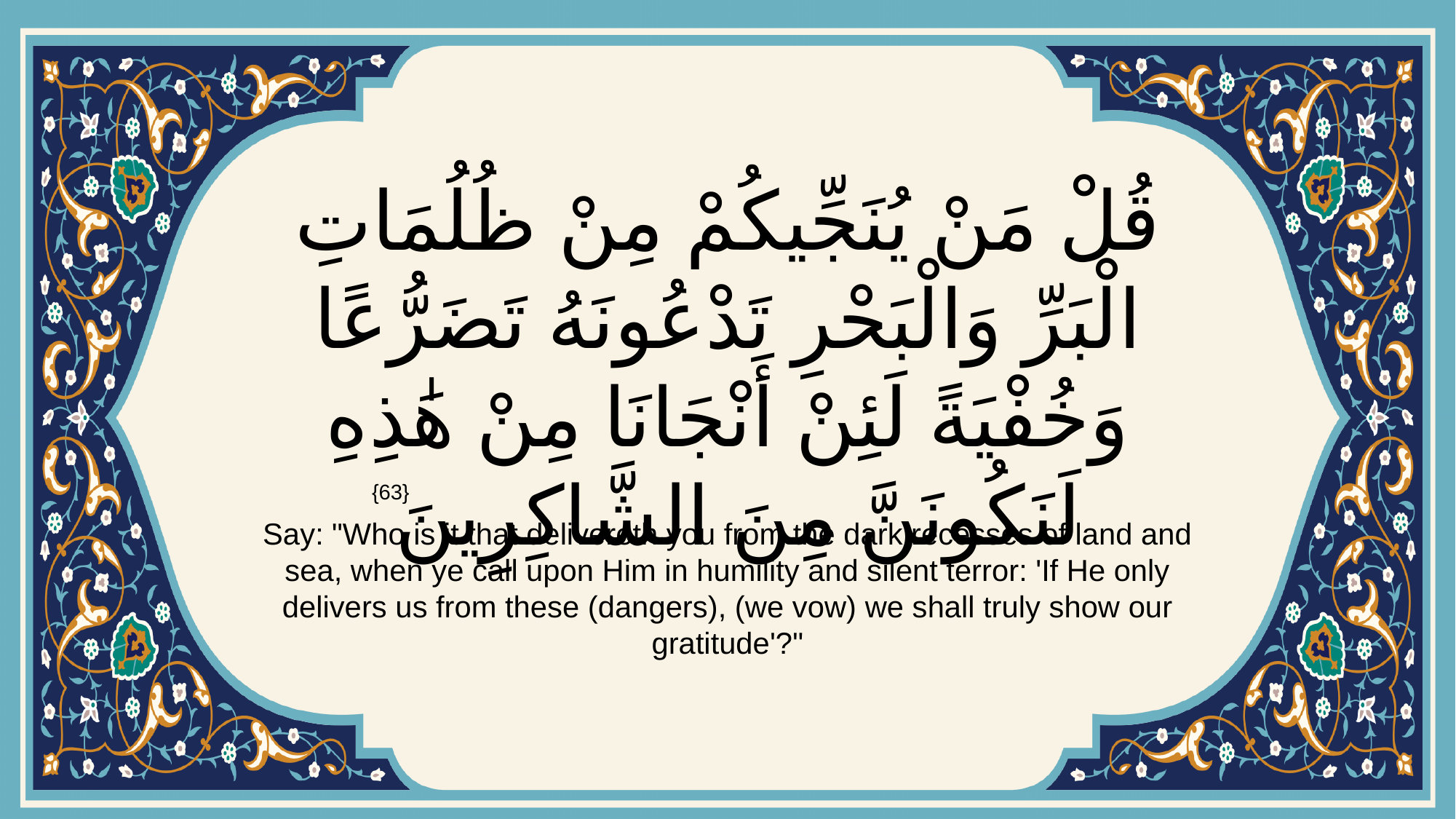

# قُلْ مَنْ يُنَجِّيكُمْ مِنْ ظُلُمَاتِ الْبَرِّ وَالْبَحْرِ تَدْعُونَهُ تَضَرُّعًا وَخُفْيَةً لَئِنْ أَنْجَانَا مِنْ هَٰذِهِ لَنَكُونَنَّ مِنَ الشَّاكِرِينَ
{63}
Say: "Who is it that delivereth you from the dark recesses of land and sea, when ye call upon Him in humility and silent terror: 'If He only delivers us from these (dangers), (we vow) we shall truly show our gratitude'?"